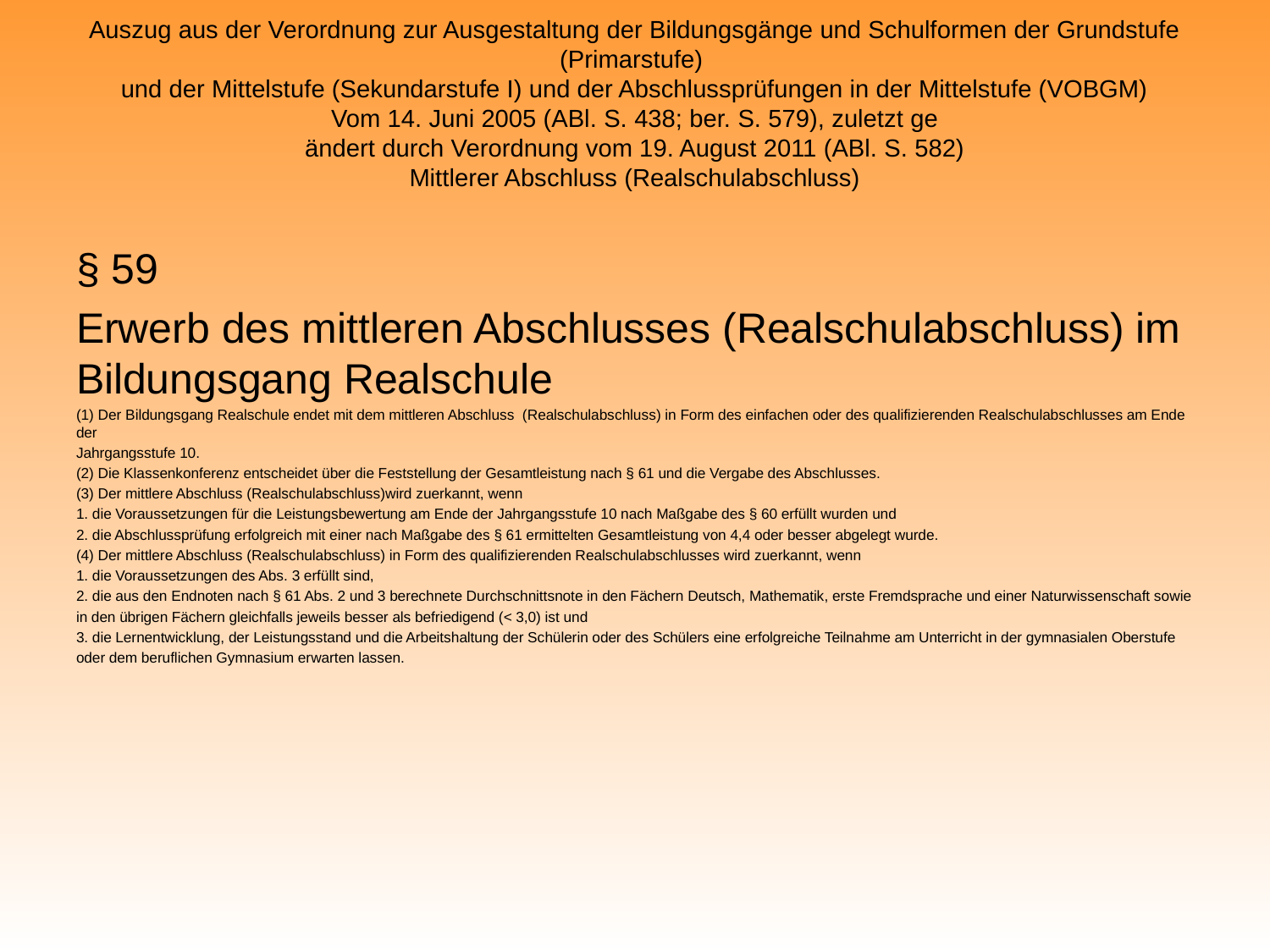

# Auszug aus der Verordnung zur Ausgestaltung der Bildungsgänge und Schulformen der Grundstufe (Primarstufe) und der Mittelstufe (Sekundarstufe I) und der Abschlussprüfungen in der Mittelstufe (VOBGM) Vom 14. Juni 2005 (ABl. S. 438; ber. S. 579), zuletzt ge ändert durch Verordnung vom 19. August 2011 (ABl. S. 582) Mittlerer Abschluss (Realschulabschluss)

§ 59
Erwerb des mittleren Abschlusses (Realschulabschluss) im Bildungsgang Realschule
(1) Der Bildungsgang Realschule endet mit dem mittleren Abschluss  (Realschulabschluss) in Form des einfachen oder des qualifizierenden Realschulabschlusses am Ende der
Jahrgangsstufe 10.
(2) Die Klassenkonferenz entscheidet über die Feststellung der Gesamtleistung nach § 61 und die Vergabe des Abschlusses.
(3) Der mittlere Abschluss (Realschulabschluss)wird zuerkannt, wenn
1. die Voraussetzungen für die Leistungsbewertung am Ende der Jahrgangsstufe 10 nach Maßgabe des § 60 erfüllt wurden und
2. die Abschlussprüfung erfolgreich mit einer nach Maßgabe des § 61 ermittelten Gesamtleistung von 4,4 oder besser abgelegt wurde.
(4) Der mittlere Abschluss (Realschulabschluss) in Form des qualifizierenden Realschulabschlusses wird zuerkannt, wenn
1. die Voraussetzungen des Abs. 3 erfüllt sind,
2. die aus den Endnoten nach § 61 Abs. 2 und 3 berechnete Durchschnittsnote in den Fächern Deutsch, Mathematik, erste Fremdsprache und einer Naturwissenschaft sowie
in den übrigen Fächern gleichfalls jeweils besser als befriedigend (< 3,0) ist und
3. die Lernentwicklung, der Leistungsstand und die Arbeitshaltung der Schülerin oder des Schülers eine erfolgreiche Teilnahme am Unterricht in der gymnasialen Oberstufe
oder dem beruflichen Gymnasium erwarten lassen.